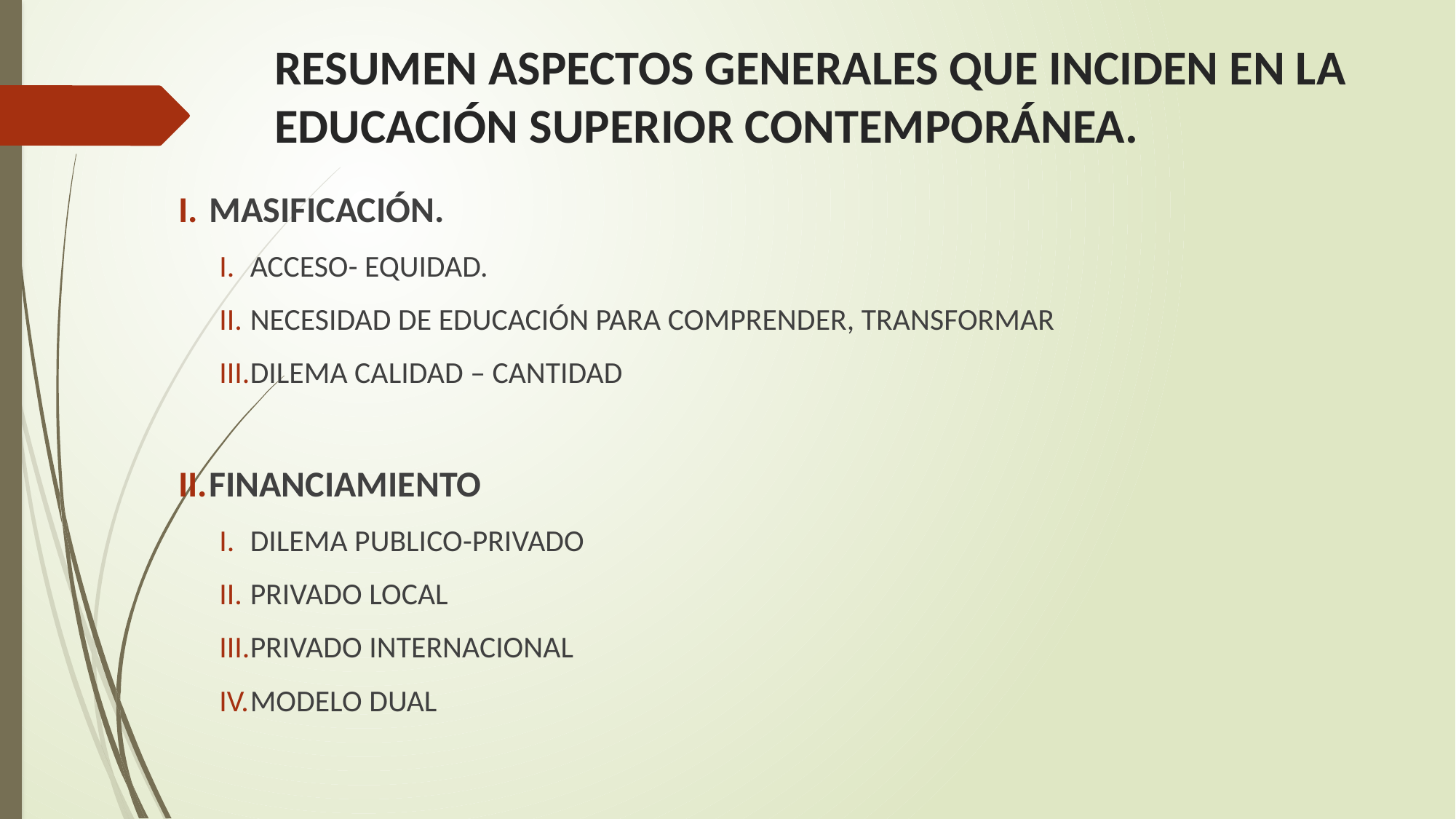

# RESUMEN ASPECTOS GENERALES QUE INCIDEN EN LA EDUCACIÓN SUPERIOR CONTEMPORÁNEA.
MASIFICACIÓN.
ACCESO- EQUIDAD.
NECESIDAD DE EDUCACIÓN PARA COMPRENDER, TRANSFORMAR
DILEMA CALIDAD – CANTIDAD

FINANCIAMIENTO
DILEMA PUBLICO-PRIVADO
PRIVADO LOCAL
PRIVADO INTERNACIONAL
MODELO DUAL